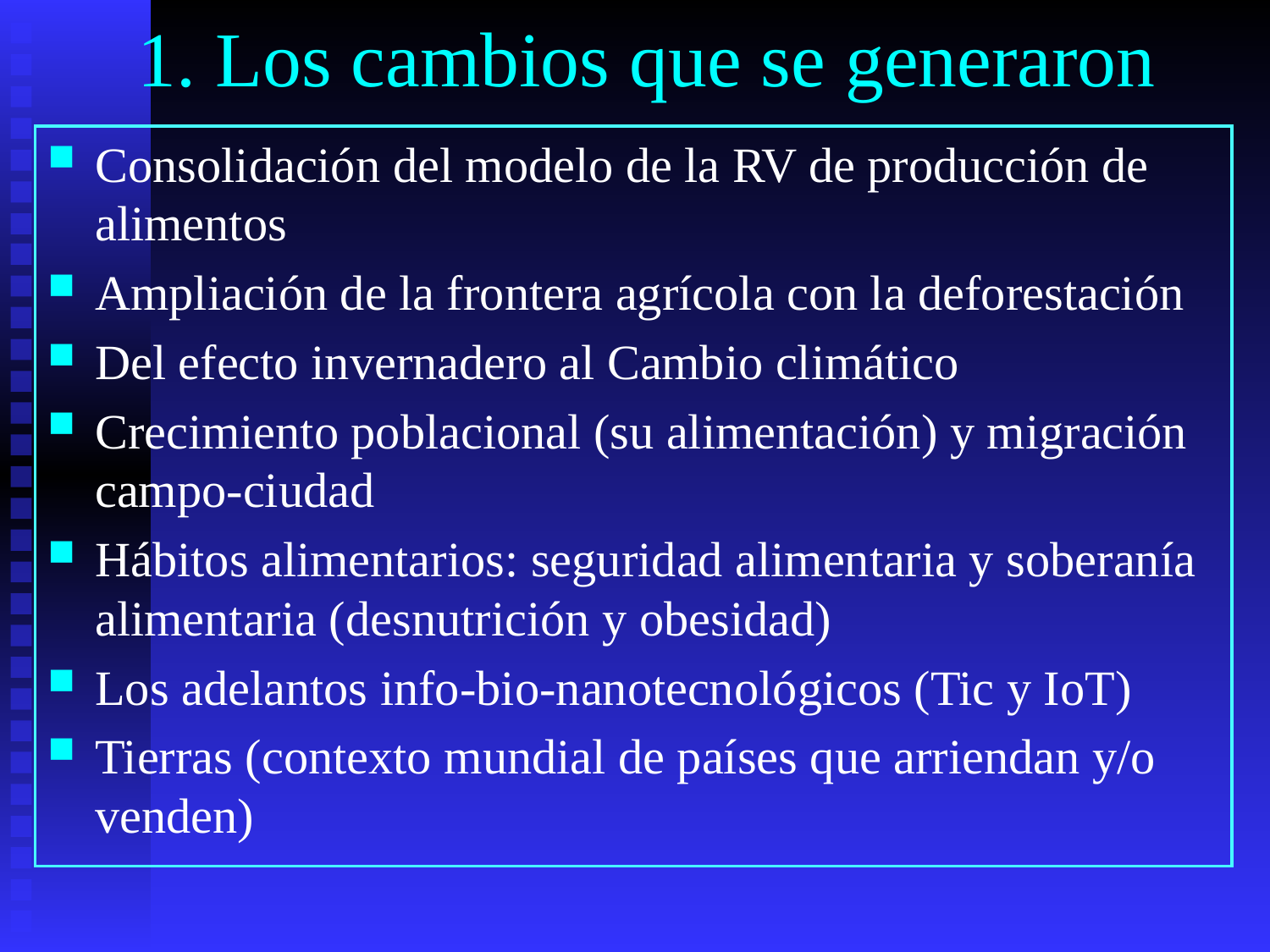

# 1. Los cambios que se generaron
Consolidación del modelo de la RV de producción de alimentos
Ampliación de la frontera agrícola con la deforestación
Del efecto invernadero al Cambio climático
Crecimiento poblacional (su alimentación) y migración campo-ciudad
Hábitos alimentarios: seguridad alimentaria y soberanía alimentaria (desnutrición y obesidad)
Los adelantos info-bio-nanotecnológicos (Tic y IoT)
Tierras (contexto mundial de países que arriendan y/o venden)